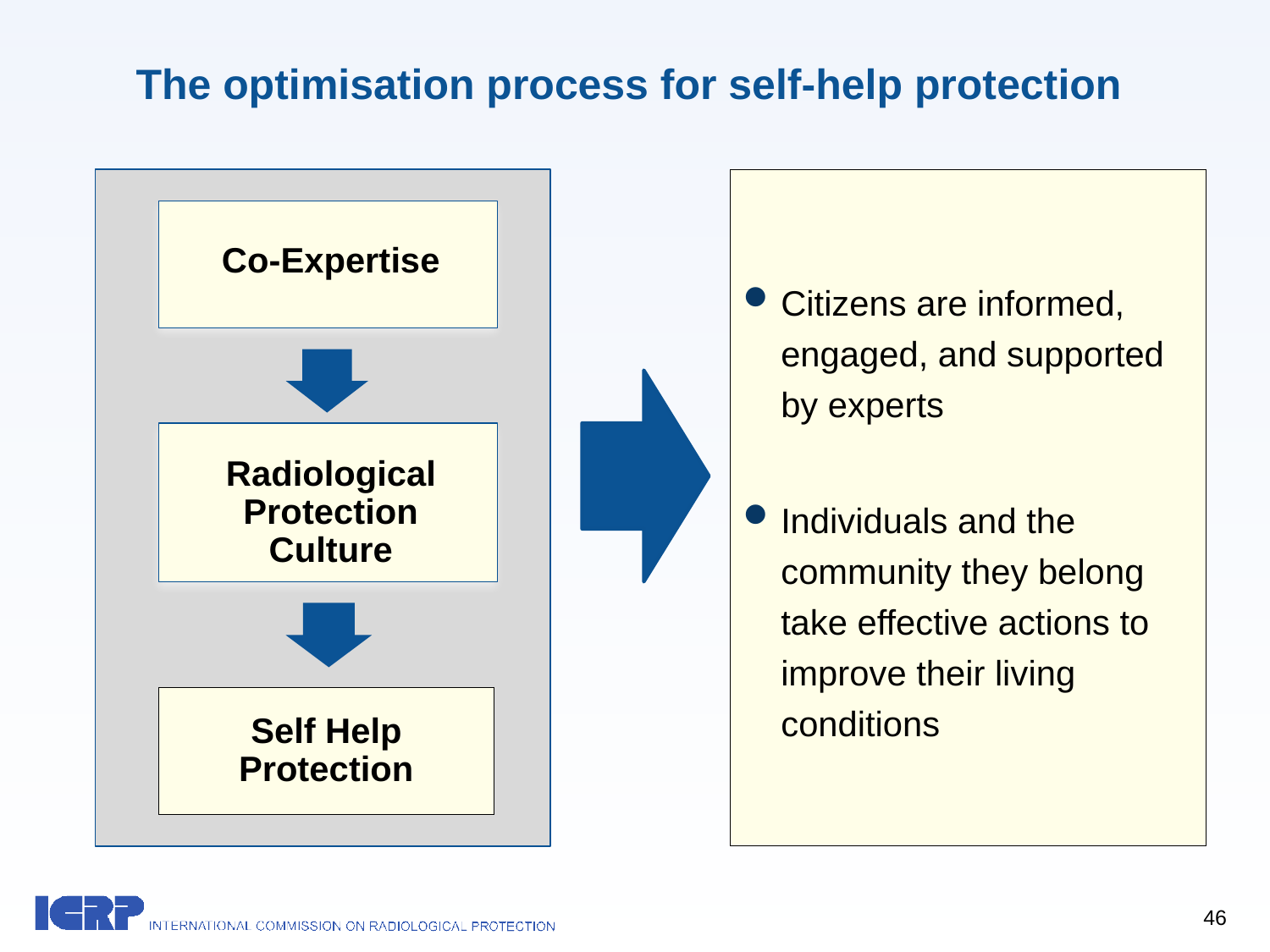

# The optimisation process for self-help protection

Co-Expertise

Radiological Protection Culture

Self Help Protection

Citizens are informed, engaged, and supported by experts

Individuals and the community they belong take effective actions to improve their living conditions

46